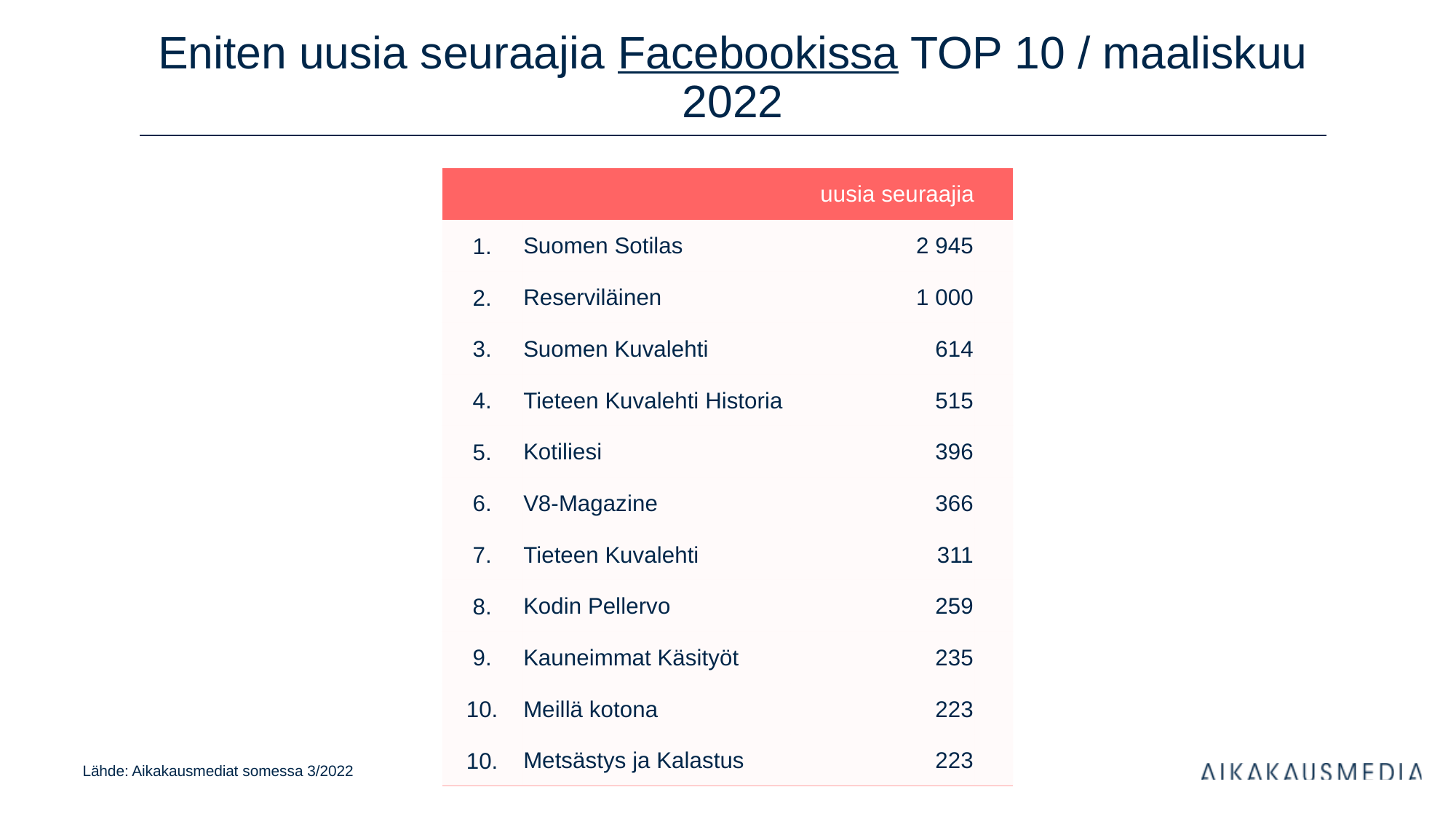

# Eniten uusia seuraajia Facebookissa TOP 10 / maaliskuu 2022
| uusia seuraajia |  | kanavan tilaajia |  |
| --- | --- | --- | --- |
| 1. | Suomen Sotilas | 2 945 |  |
| 2. | Reserviläinen | 1 000 |  |
| 3. | Suomen Kuvalehti | 614 |  |
| 4. | Tieteen Kuvalehti Historia | 515 |  |
| 5. | Kotiliesi | 396 |  |
| 6. | V8-Magazine | 366 |  |
| 7. | Tieteen Kuvalehti | 311 |  |
| 8. | Kodin Pellervo | 259 |  |
| 9. | Kauneimmat Käsityöt | 235 |  |
| 10. | Meillä kotona | 223 |  |
| 10. | Metsästys ja Kalastus | 223 |  |